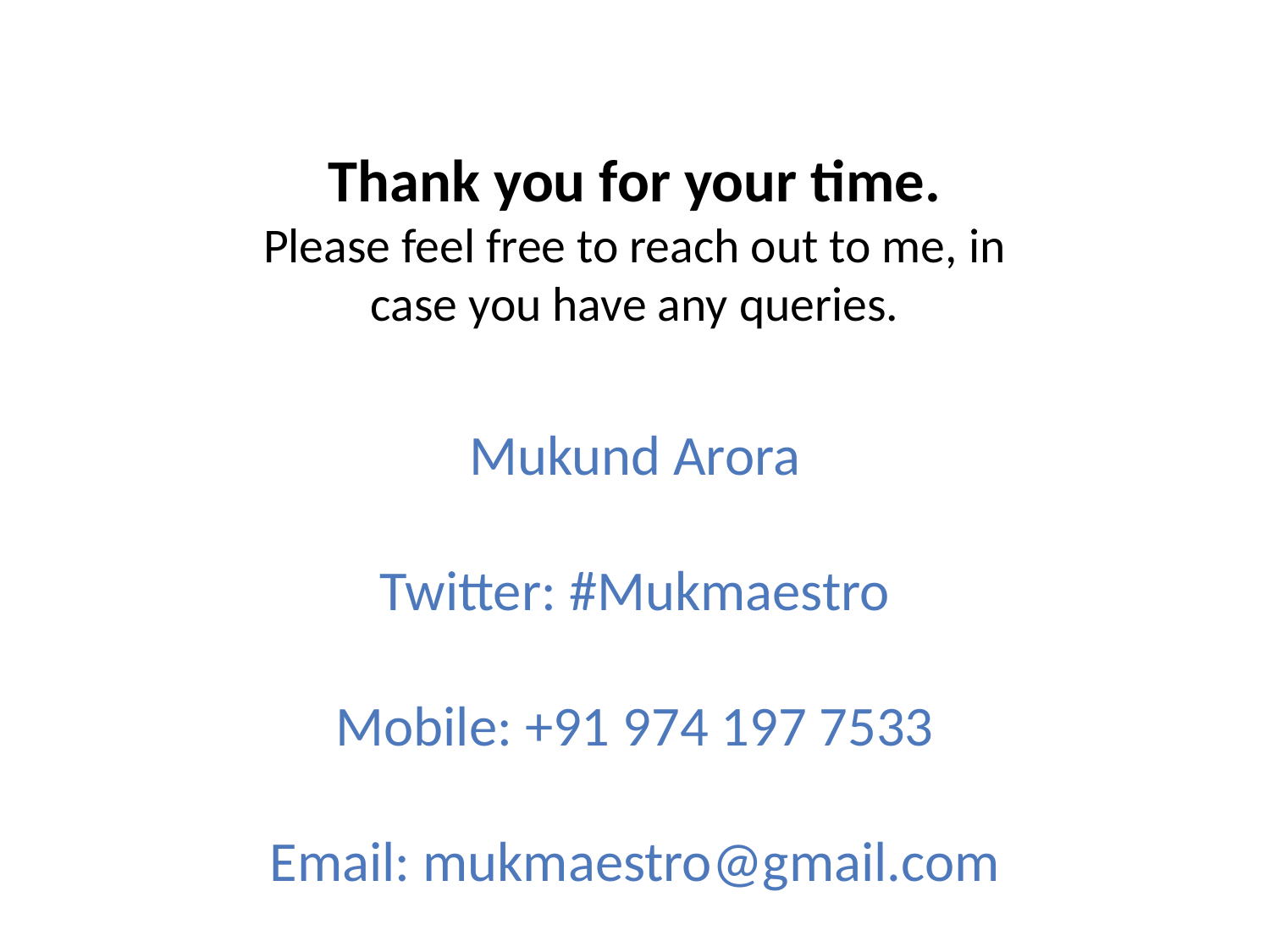

# Thank you for your time. Please feel free to reach out to me, in case you have any queries.
Mukund Arora
Twitter: #Mukmaestro
Mobile: +91 974 197 7533
Email: mukmaestro@gmail.com